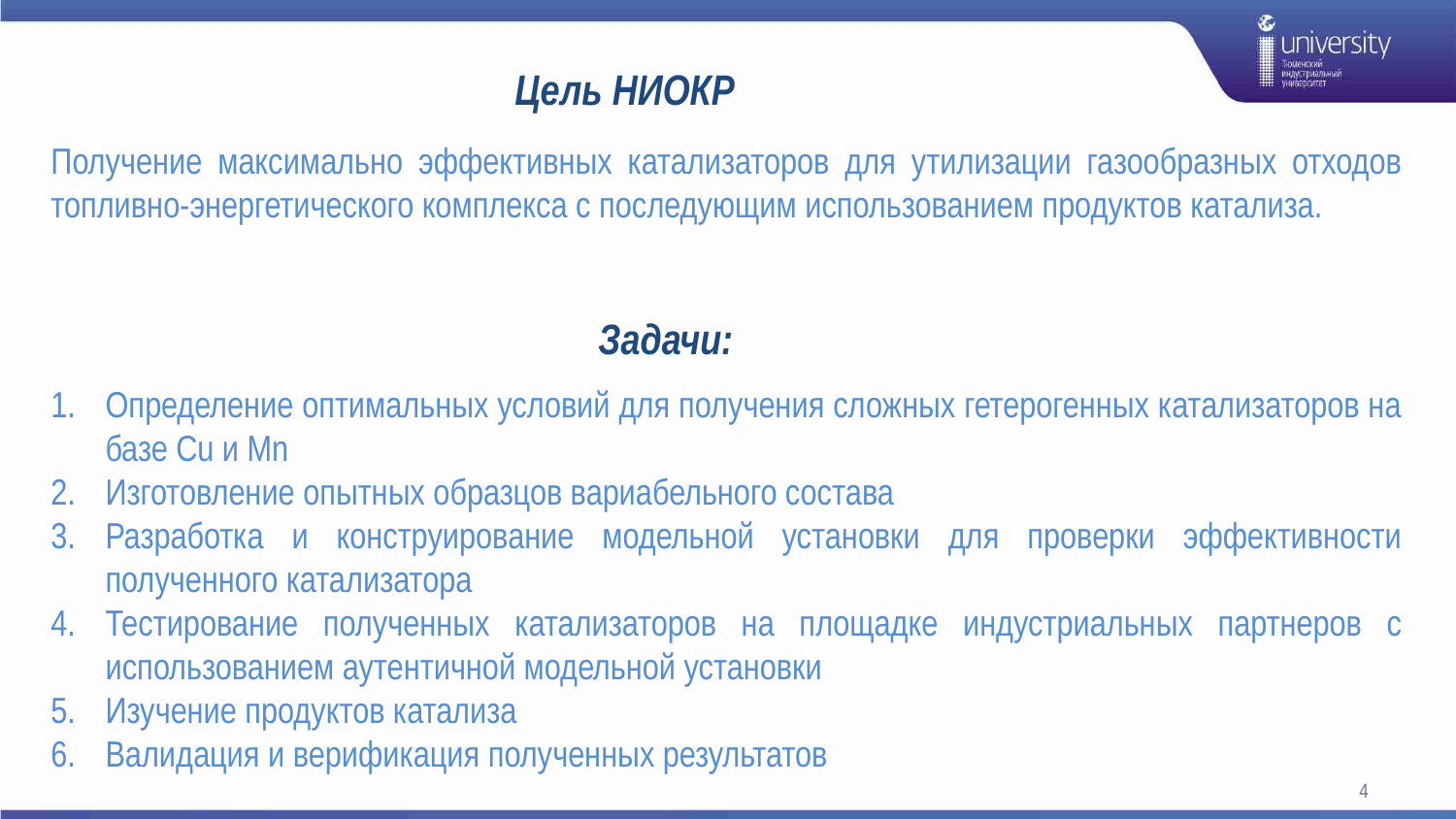

# Цель НИОКР
Получение максимально эффективных катализаторов для утилизации газообразных отходов топливно-энергетического комплекса с последующим использованием продуктов катализа.

Задачи:
Определение оптимальных условий для получения сложных гетерогенных катализаторов на базе Cu и Mn
Изготовление опытных образцов вариабельного состава
Разработка и конструирование модельной установки для проверки эффективности полученного катализатора
Тестирование полученных катализаторов на площадке индустриальных партнеров с использованием аутентичной модельной установки
Изучение продуктов катализа
Валидация и верификация полученных результатов
4